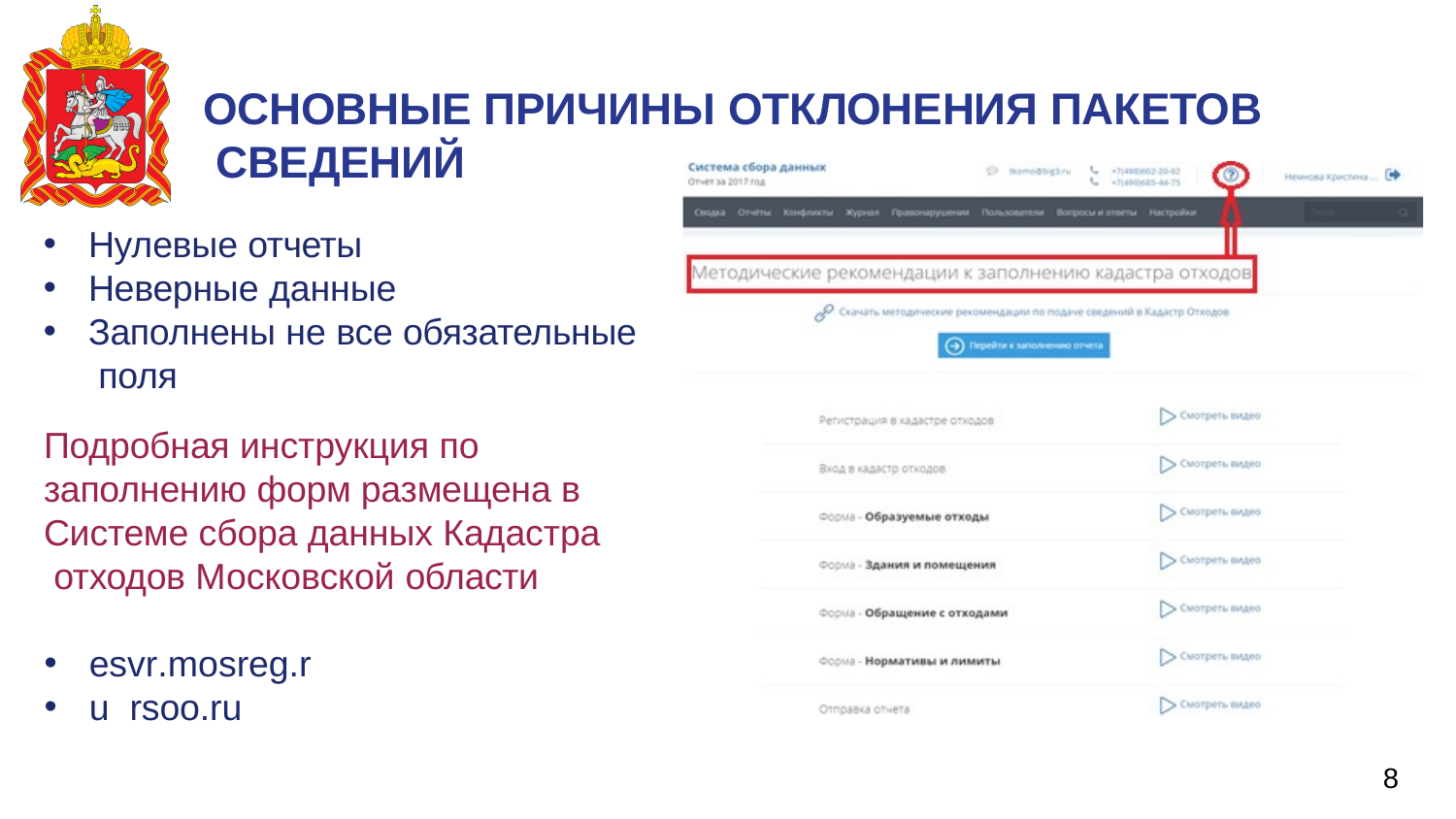

# ОСНОВНЫЕ ПРИЧИНЫ ОТКЛОНЕНИЯ ПАКЕТОВ  СВЕДЕНИЙ

•
•
•
Нулевые отчеты  Неверные данные
Заполнены не все обязательные  поля
Подробная инструкция по  заполнению форм размещена в  Системе сбора данных Кадастра  отходов Московской области
•
•
esvr.mosreg.ru  rsoo.ru
8